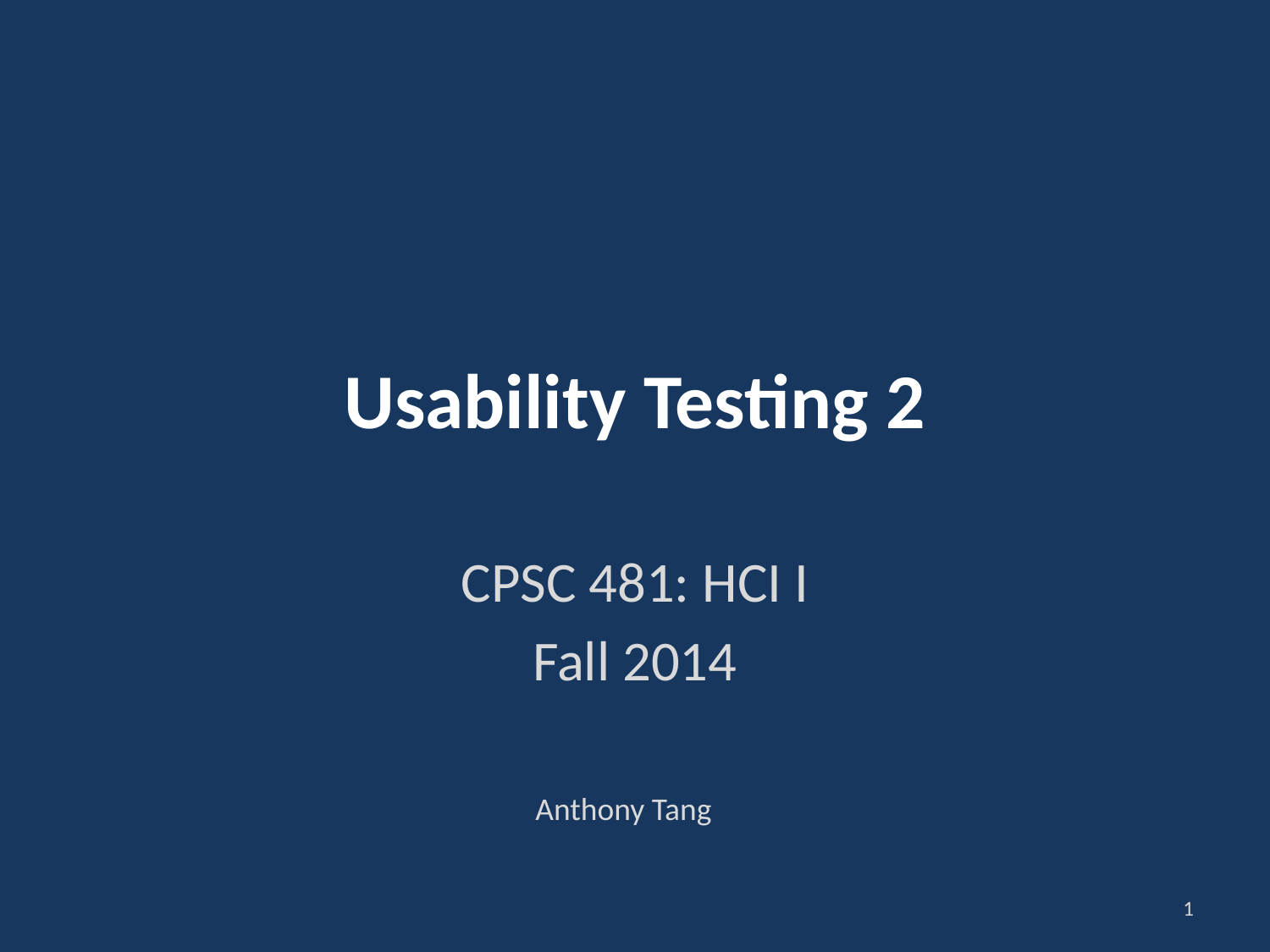

# Usability Testing 2
CPSC 481: HCI I
Fall 2014
Anthony Tang
1